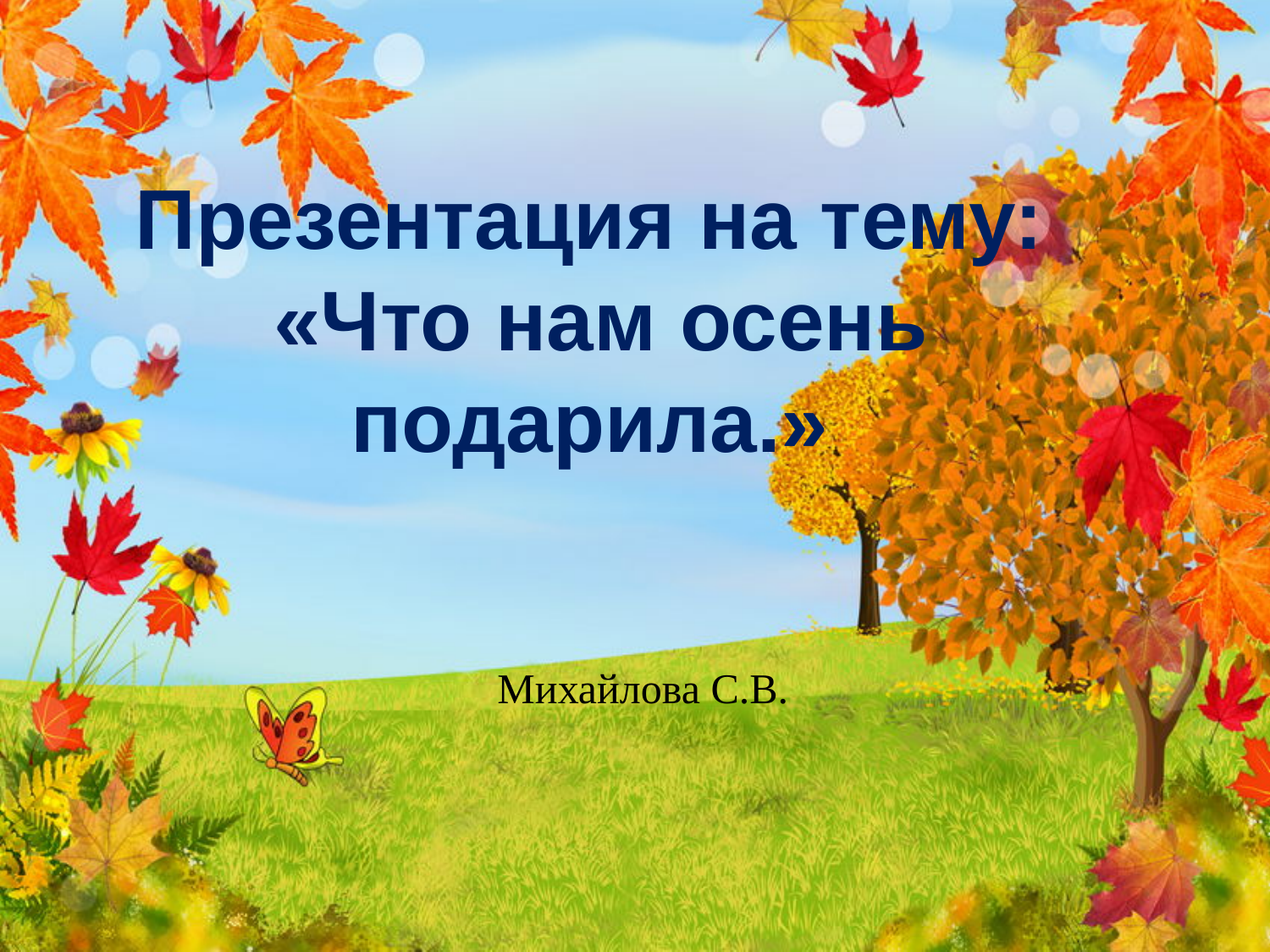

# Презентация на тему: «Что нам осень подарила.»
Михайлова С.В.